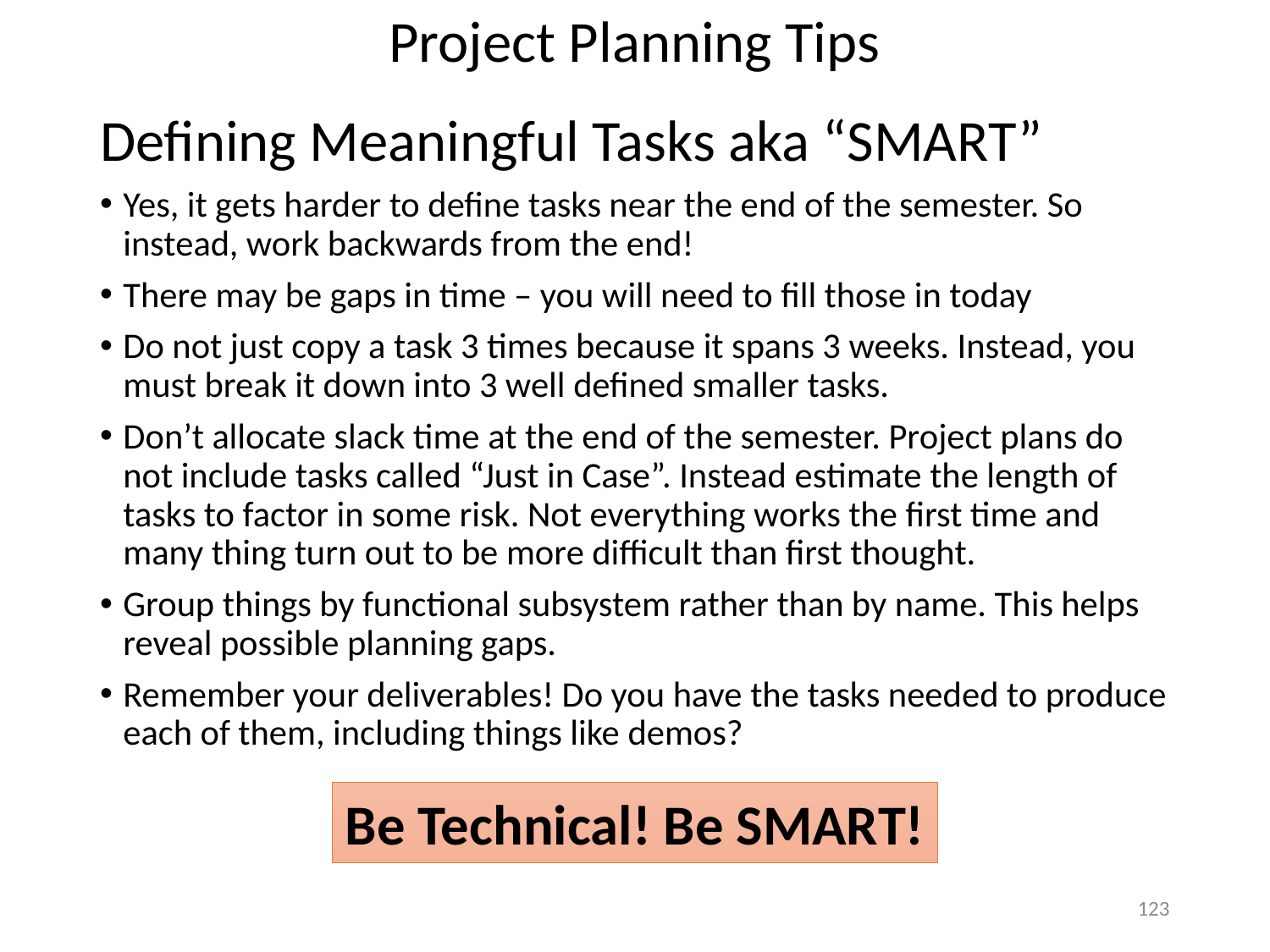

Project Planning Tips
# Defining Meaningful Tasks aka “SMART”
Yes, it gets harder to define tasks near the end of the semester. So instead, work backwards from the end!
There may be gaps in time – you will need to fill those in today
Do not just copy a task 3 times because it spans 3 weeks. Instead, you must break it down into 3 well defined smaller tasks.
Don’t allocate slack time at the end of the semester. Project plans do not include tasks called “Just in Case”. Instead estimate the length of tasks to factor in some risk. Not everything works the first time and many thing turn out to be more difficult than first thought.
Group things by functional subsystem rather than by name. This helps reveal possible planning gaps.
Remember your deliverables! Do you have the tasks needed to produce each of them, including things like demos?
Be Technical! Be SMART!
123